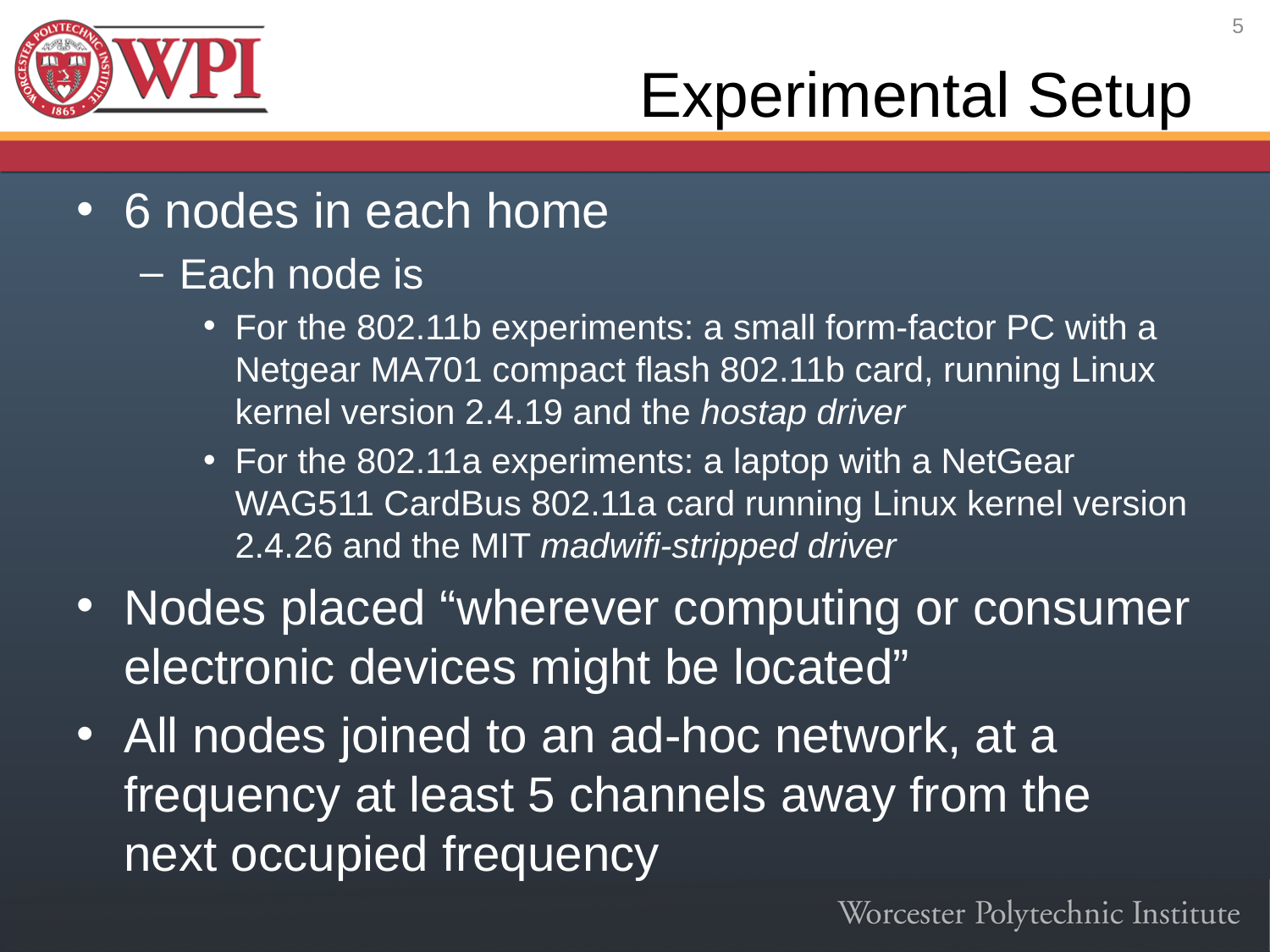

5
# Experimental Setup
6 nodes in each home
Each node is
For the 802.11b experiments: a small form-factor PC with a Netgear MA701 compact flash 802.11b card, running Linux kernel version 2.4.19 and the hostap driver
For the 802.11a experiments: a laptop with a NetGear WAG511 CardBus 802.11a card running Linux kernel version 2.4.26 and the MIT madwifi-stripped driver
Nodes placed “wherever computing or consumer electronic devices might be located”
All nodes joined to an ad-hoc network, at a frequency at least 5 channels away from the next occupied frequency